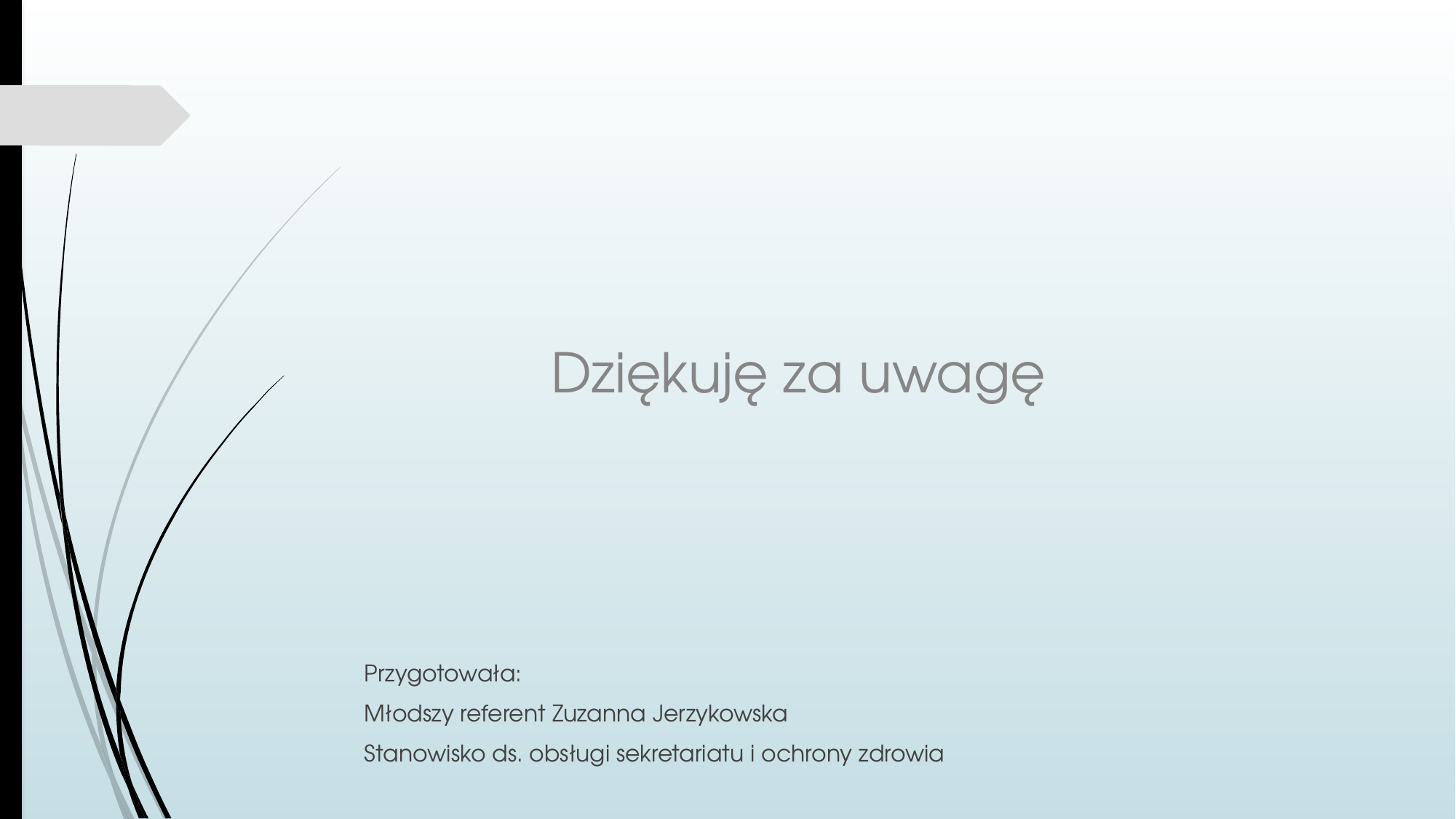

# Dziękuję za uwagę
Przygotowała:
Młodszy referent Zuzanna Jerzykowska
Stanowisko ds. obsługi sekretariatu i ochrony zdrowia